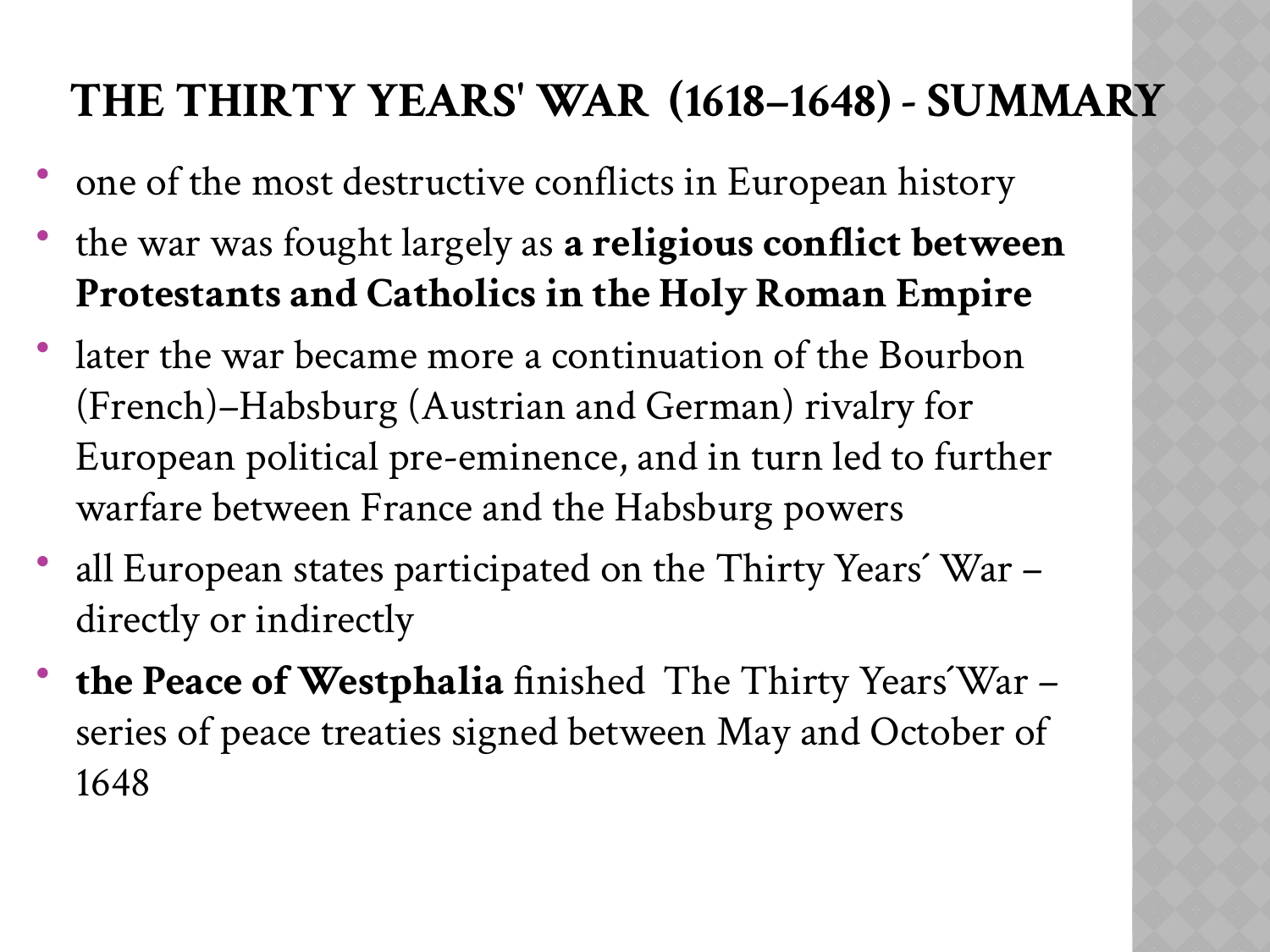

# The Thirty Years' War  (1618–1648) - Summary
one of the most destructive conflicts in European history
the war was fought largely as a religious conflict between Protestants and Catholics in the Holy Roman Empire
later the war became more a continuation of the Bourbon (French)–Habsburg (Austrian and German) rivalry for European political pre-eminence, and in turn led to further warfare between France and the Habsburg powers
all European states participated on the Thirty Years´ War – directly or indirectly
the Peace of Westphalia finished  The Thirty Years´War – series of peace treaties signed between May and October of 1648